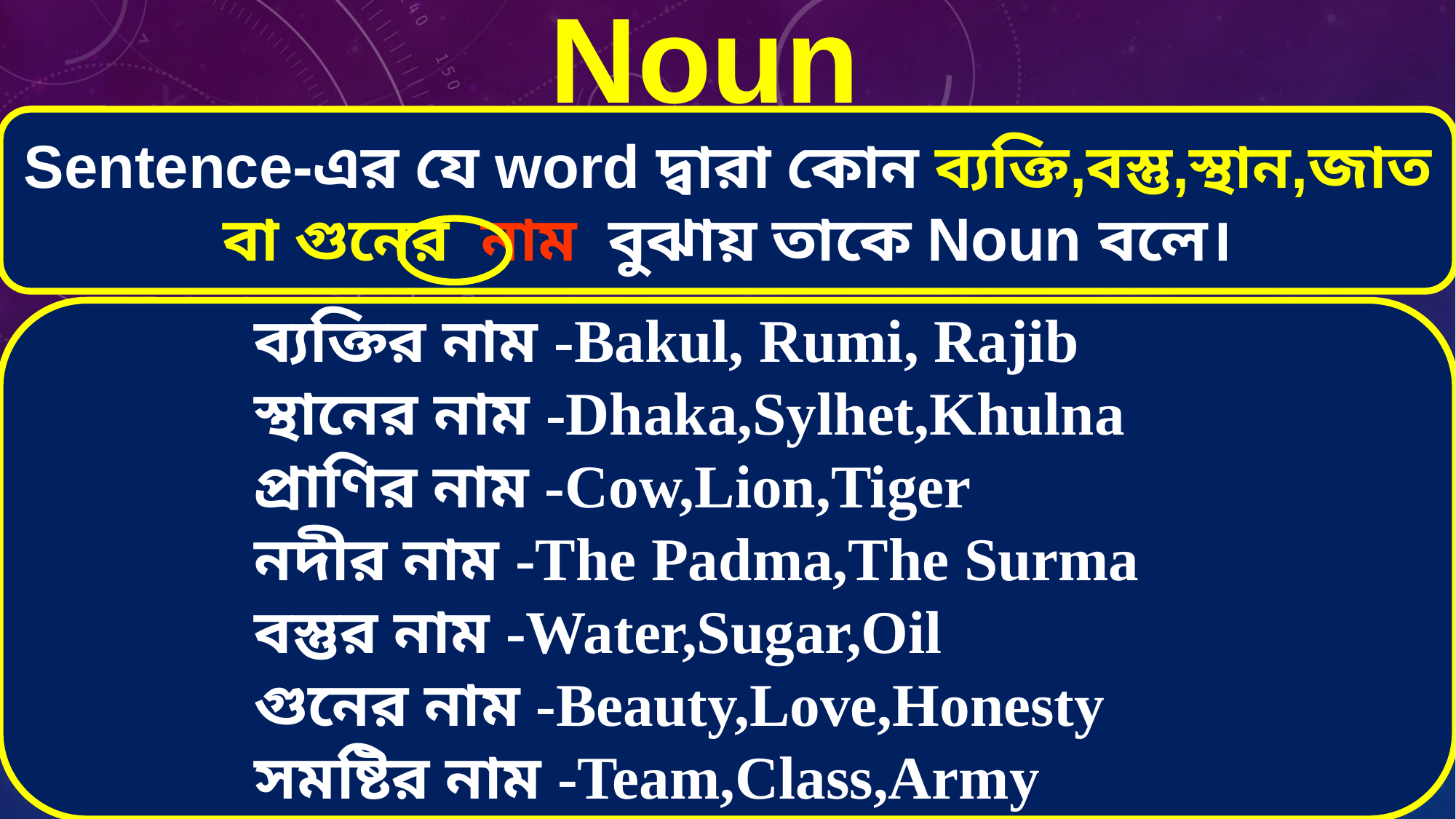

Noun

Sentence-এর যে word দ্বারা কোন ব্যক্তি,বস্তু,স্থান,জাত বা গুনের  নাম  বুঝায় তাকে Noun বলে।

ব্যক্তির নাম -Bakul, Rumi, Rajib
স্থানের নাম -Dhaka,Sylhet,Khulna
প্রাণির নাম -Cow,Lion,Tiger
নদীর নাম -The Padma,The Surma
বস্তুর নাম -Water,Sugar,Oil
গুনের নাম -Beauty,Love,Honesty
সমষ্টির নাম -Team,Class,Army